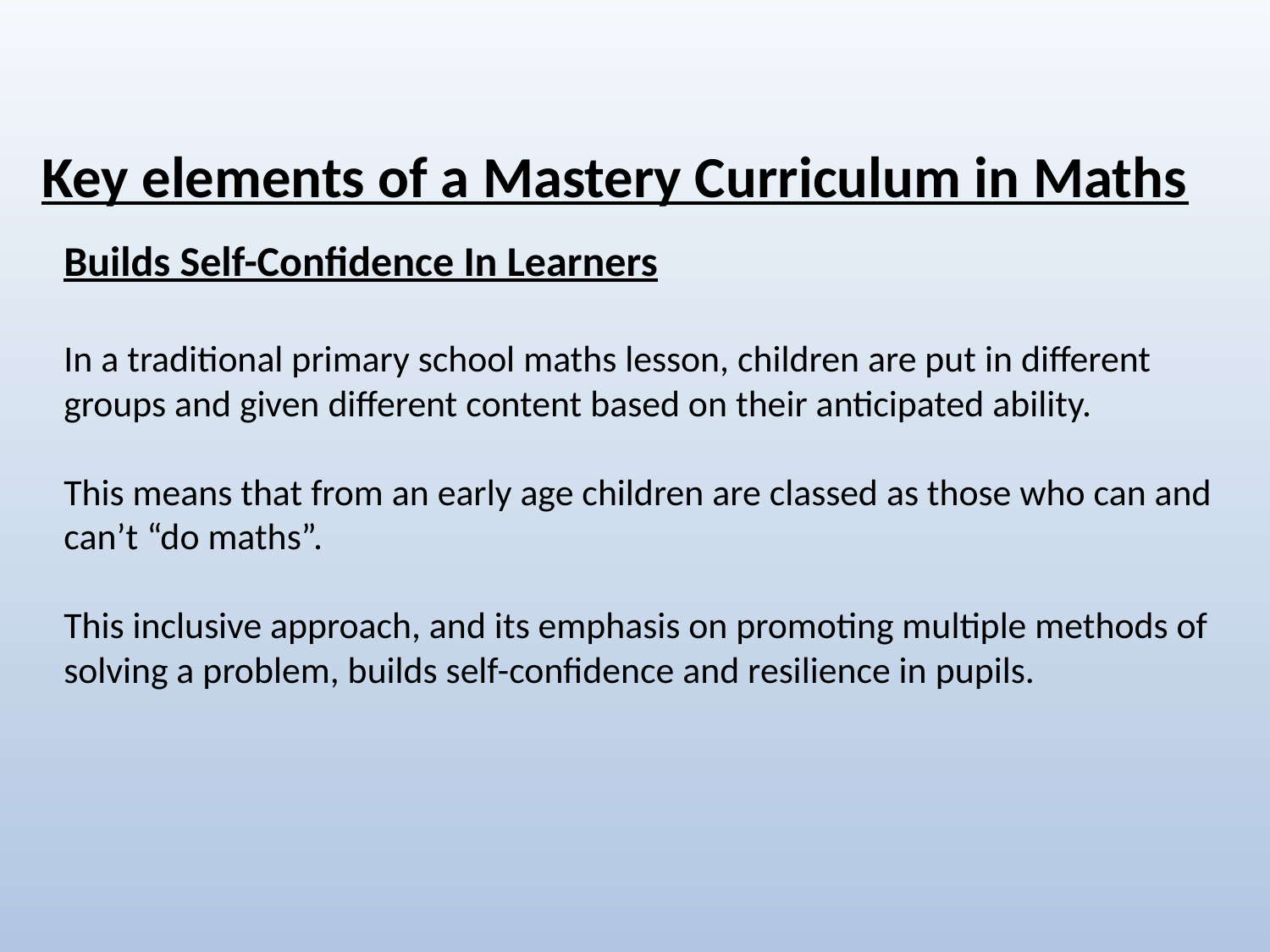

Key elements of a Mastery Curriculum in Maths
Builds Self-Confidence In Learners

In a traditional primary school maths lesson, children are put in different groups and given different content based on their anticipated ability.

This means that from an early age children are classed as those who can and can’t “do maths”.

This inclusive approach, and its emphasis on promoting multiple methods of solving a problem, builds self-confidence and resilience in pupils.